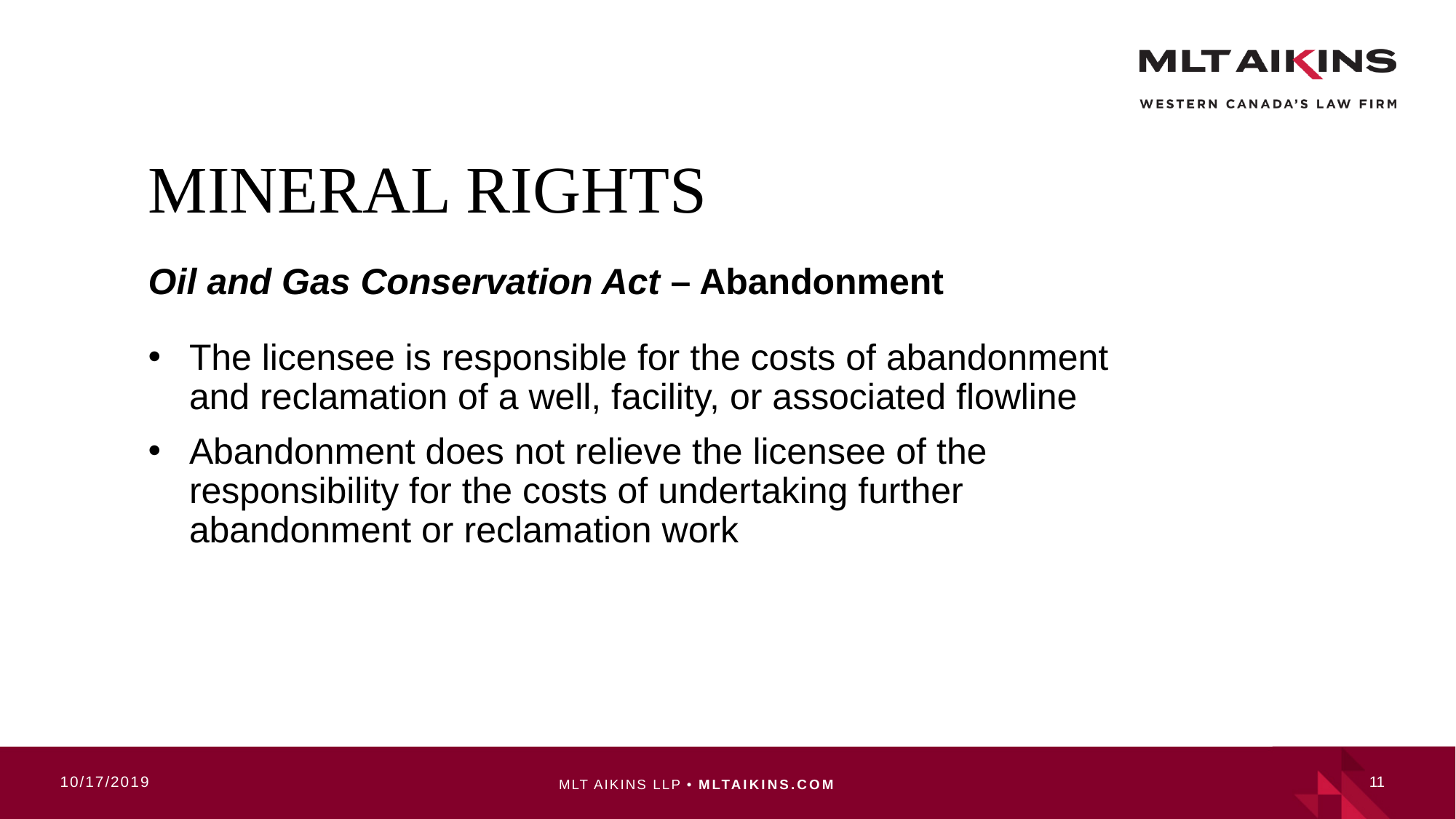

# Mineral rights
Oil and Gas Conservation Act – Abandonment
The licensee is responsible for the costs of abandonment and reclamation of a well, facility, or associated flowline
Abandonment does not relieve the licensee of the responsibility for the costs of undertaking further abandonment or reclamation work
10/17/2019
11